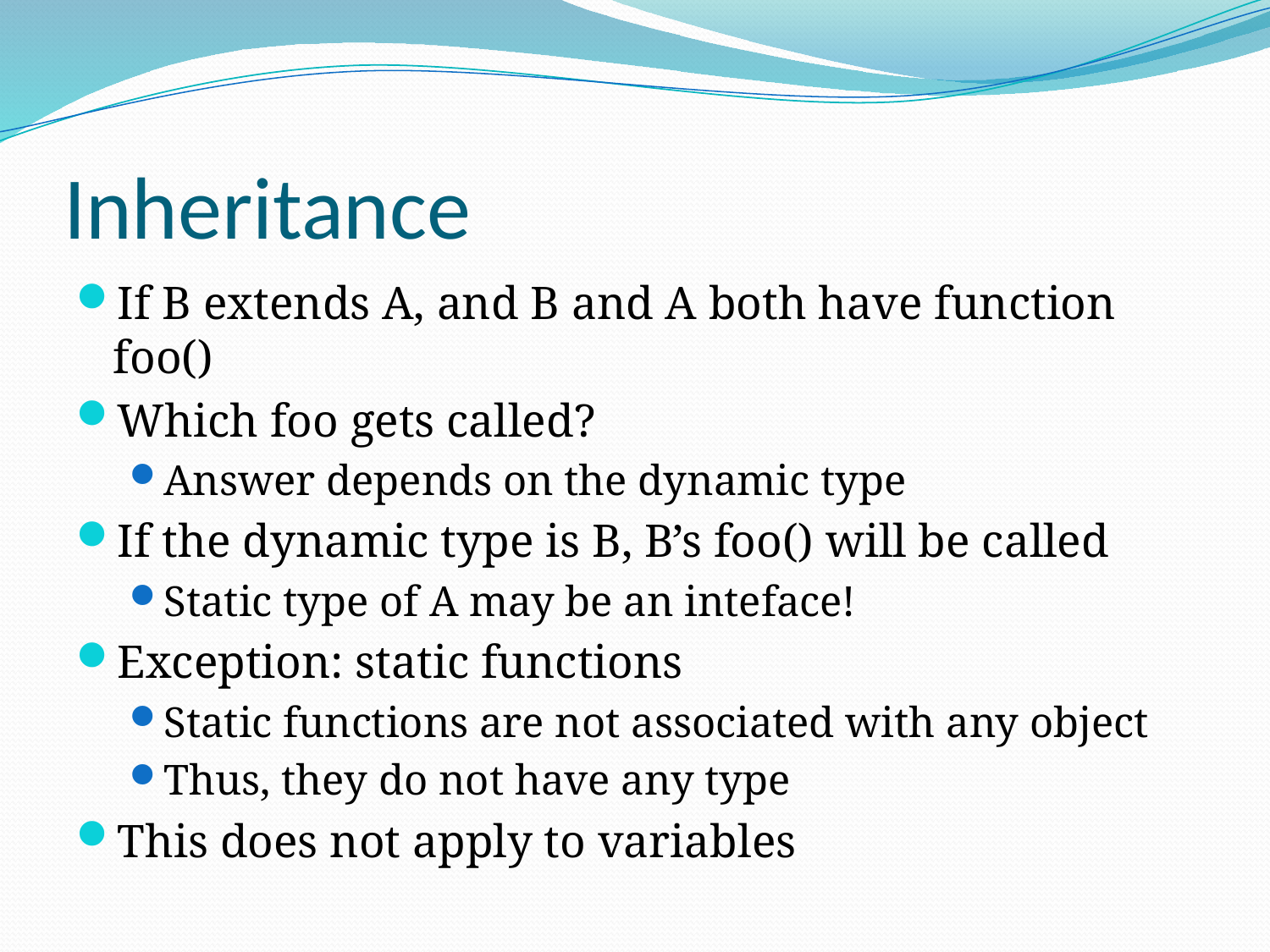

# Inheritance
If B extends A, and B and A both have function foo()
Which foo gets called?
Answer depends on the dynamic type
If the dynamic type is B, B’s foo() will be called
Static type of A may be an inteface!
Exception: static functions
Static functions are not associated with any object
Thus, they do not have any type
This does not apply to variables